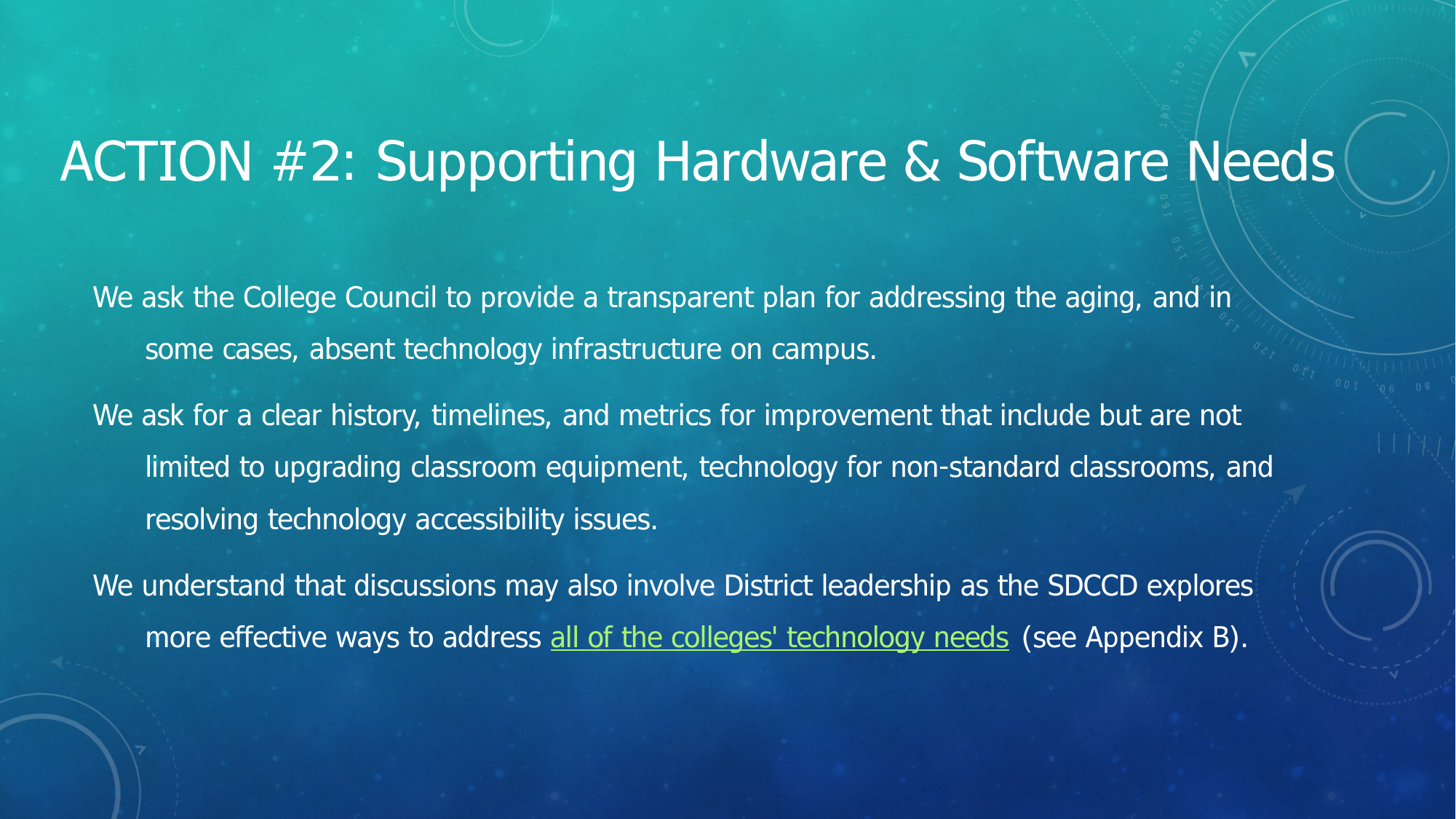

# ACTION #2: Supporting Hardware & Software Needs
We ask the College Council to provide a transparent plan for addressing the aging, and in some cases, absent technology infrastructure on campus.
We ask for a clear history, timelines, and metrics for improvement that include but are not limited to upgrading classroom equipment, technology for non-standard classrooms, and resolving technology accessibility issues.
We understand that discussions may also involve District leadership as the SDCCD explores more effective ways to address all of the colleges' technology needs (see Appendix B).